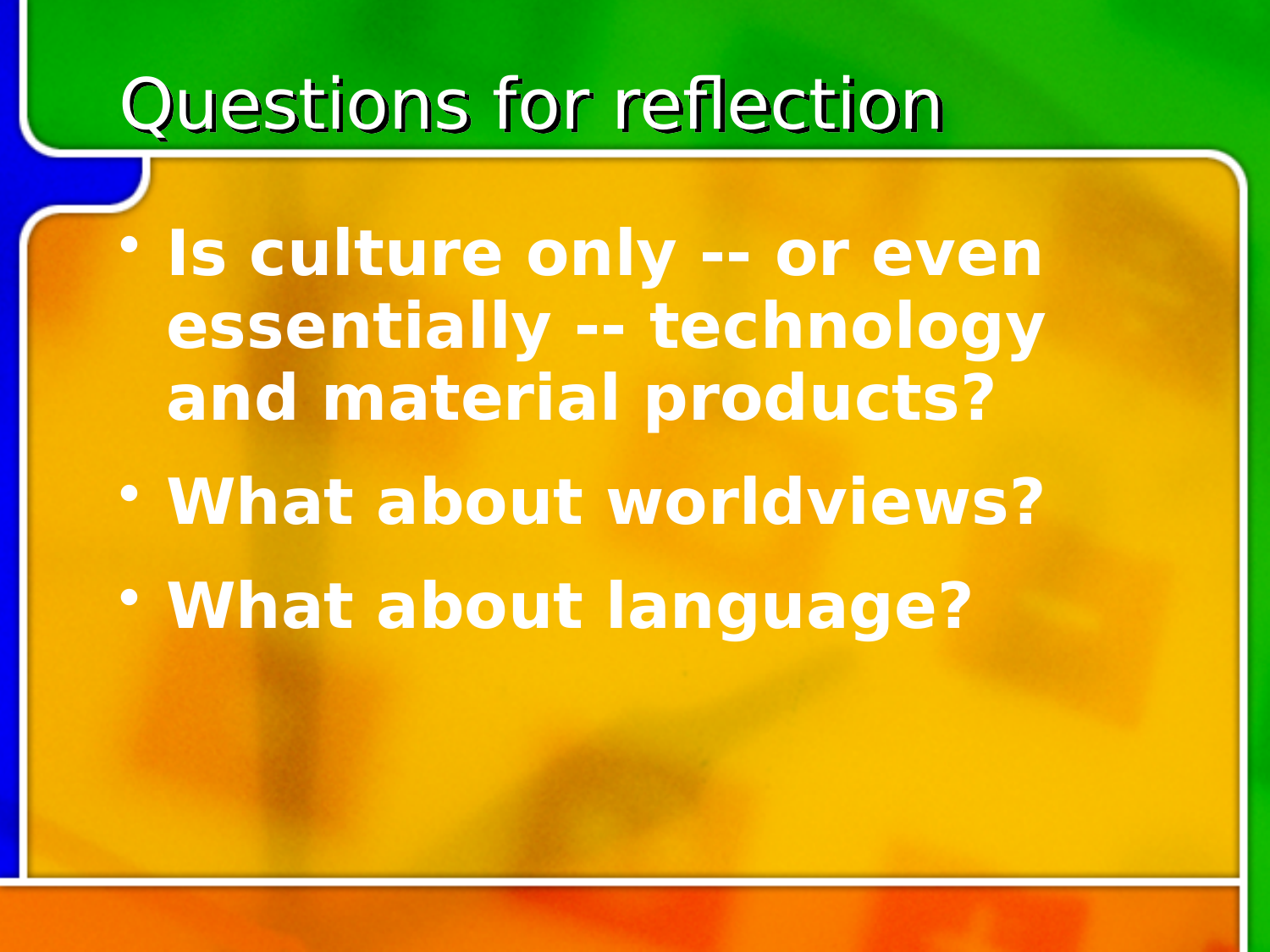

# Questions for reflection
Is culture only -- or even essentially -- technology and material products?
What about worldviews?
What about language?